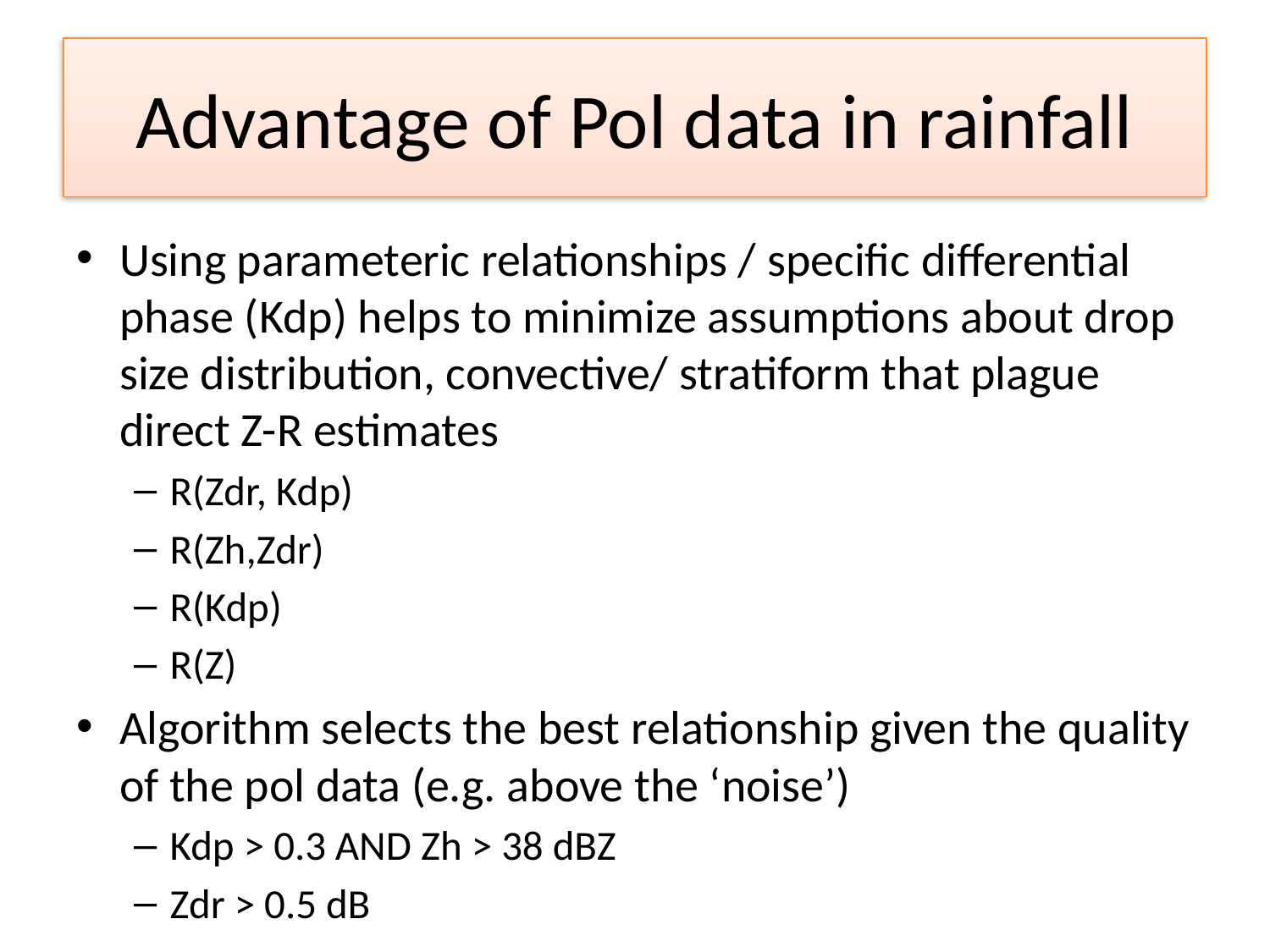

# Advantage of Pol data in rainfall
Using parameteric relationships / specific differential phase (Kdp) helps to minimize assumptions about drop size distribution, convective/ stratiform that plague direct Z-R estimates
R(Zdr, Kdp)
R(Zh,Zdr)
R(Kdp)
R(Z)
Algorithm selects the best relationship given the quality of the pol data (e.g. above the ‘noise’)
Kdp > 0.3 AND Zh > 38 dBZ
Zdr > 0.5 dB